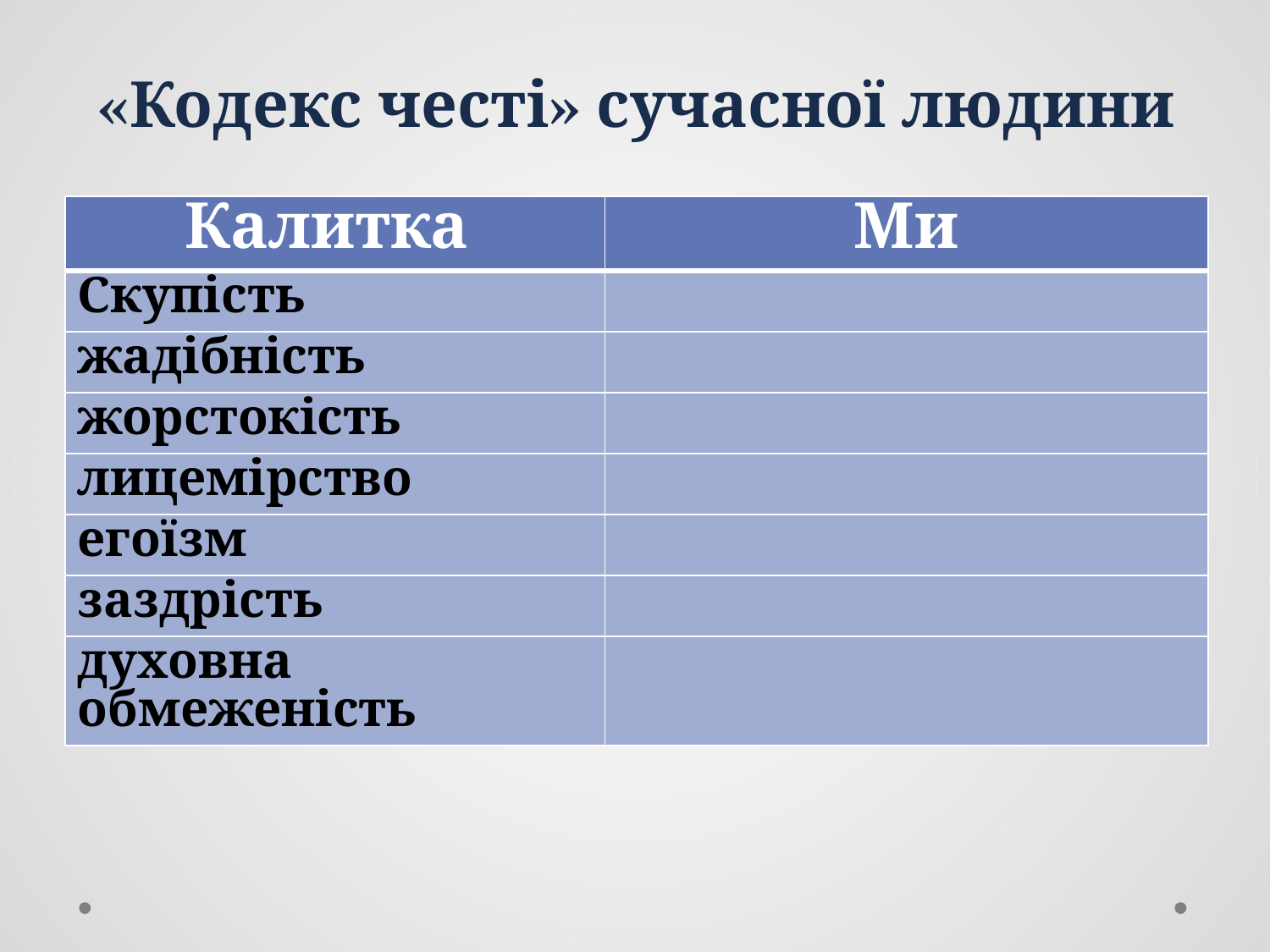

# «Кодекс честі» сучасної людини
| Калитка | Ми |
| --- | --- |
| Скупість |  |
| жадібність |  |
| жорстокість |  |
| лицемірство |  |
| егоїзм |  |
| заздрість |  |
| духовна обмеженість |  |